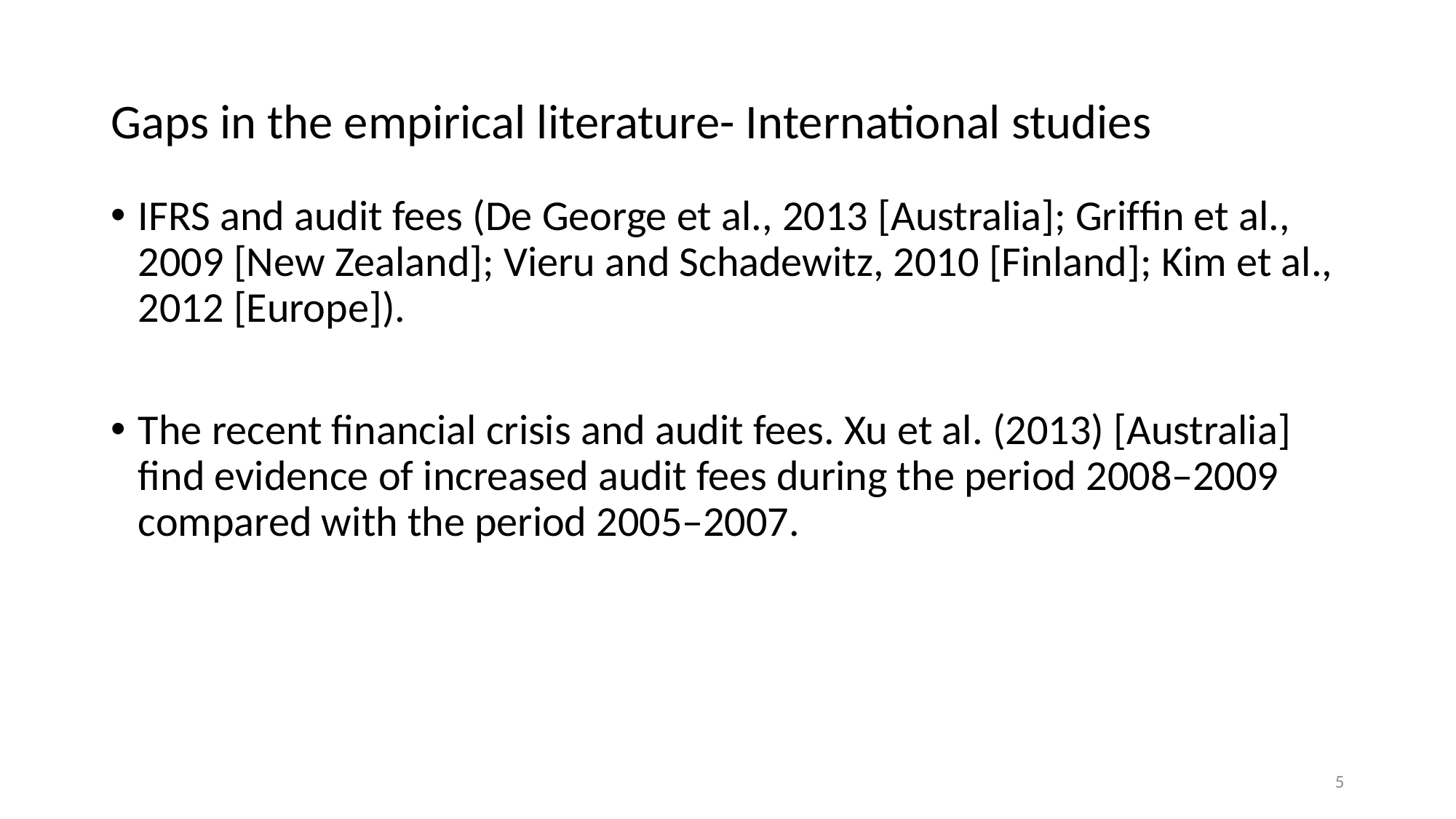

# Gaps in the empirical literature- International studies
IFRS and audit fees (De George et al., 2013 [Australia]; Grifﬁn et al., 2009 [New Zealand]; Vieru and Schadewitz, 2010 [Finland]; Kim et al., 2012 [Europe]).

The recent financial crisis and audit fees. Xu et al. (2013) [Australia] find evidence of increased audit fees during the period 2008–2009 compared with the period 2005–2007.

5